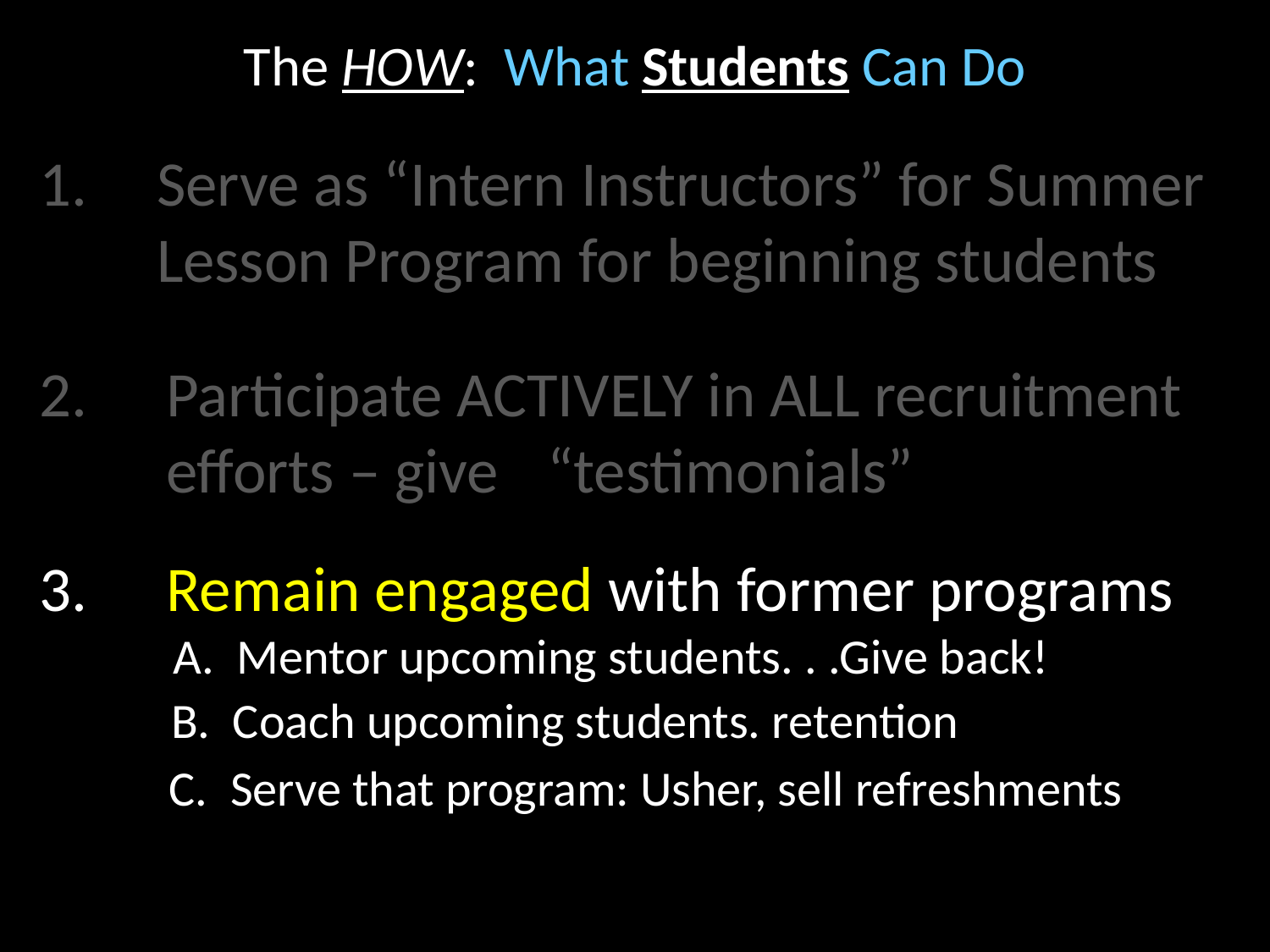

# The HOW:  What Students Can Do
 Serve as “Intern Instructors” for Summer
	 Lesson Program for beginning students

2. 	Participate ACTIVELY in ALL recruitment 	efforts – give 	“testimonials”
3. 	Remain engaged with former programs

A.  Mentor upcoming students. . .Give back!
B.  Coach upcoming students. retention
C.  Serve that program: Usher, sell refreshments